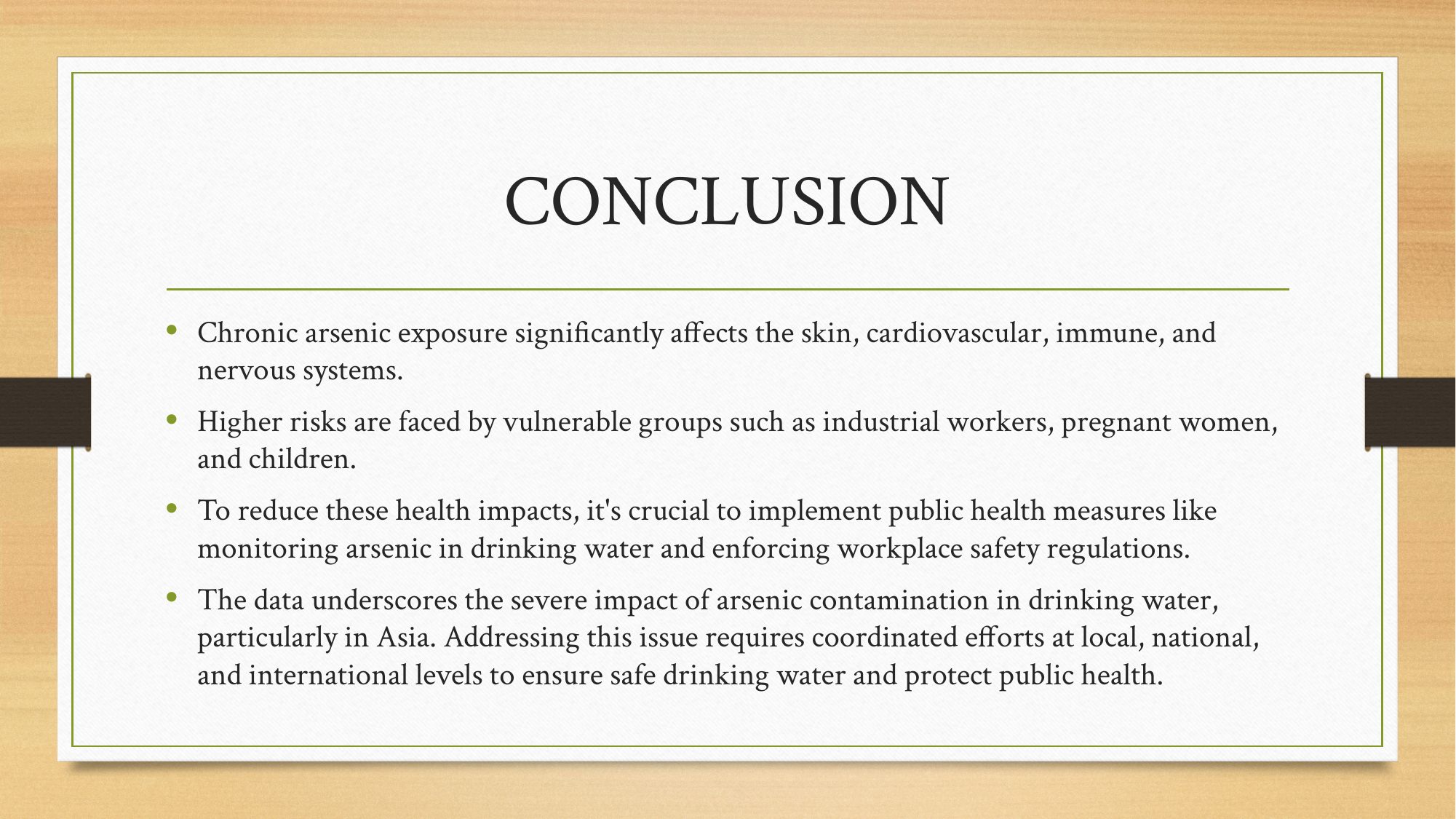

# CONCLUSION
Chronic arsenic exposure significantly affects the skin, cardiovascular, immune, and nervous systems.
Higher risks are faced by vulnerable groups such as industrial workers, pregnant women, and children.
To reduce these health impacts, it's crucial to implement public health measures like monitoring arsenic in drinking water and enforcing workplace safety regulations.
The data underscores the severe impact of arsenic contamination in drinking water, particularly in Asia. Addressing this issue requires coordinated efforts at local, national, and international levels to ensure safe drinking water and protect public health.